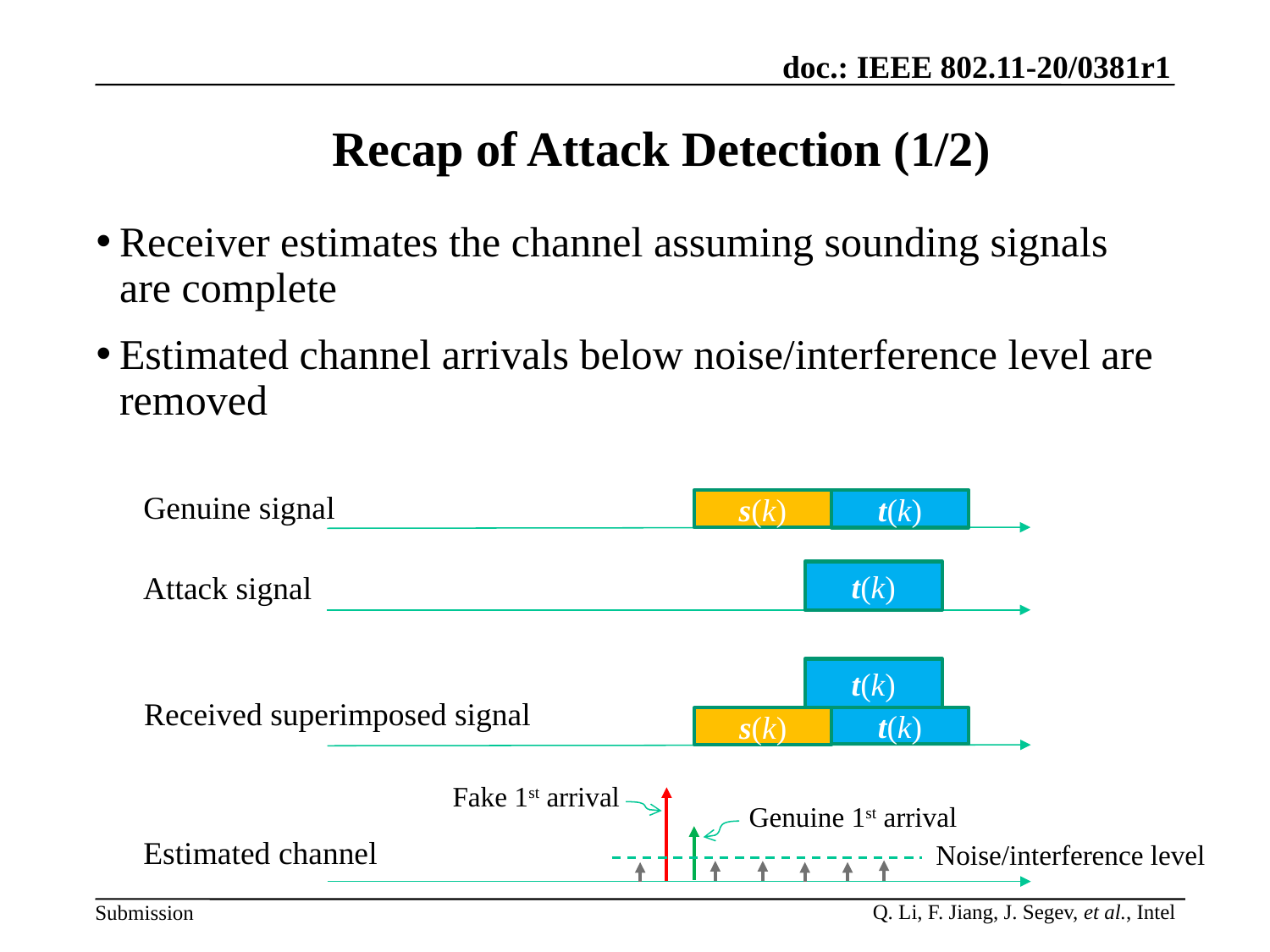

Recap of Attack Detection (1/2)
Receiver estimates the channel assuming sounding signals are complete
Estimated channel arrivals below noise/interference level are removed
Genuine signal
t(k)
s(k)
Attack signal
t(k)
t(k)
Received superimposed signal
s(k)
t(k)
Fake 1st arrival
Genuine 1st arrival
Estimated channel
Noise/interference level
Rethna Pulikkoonattu (Broadcom Inc)
Slide 16